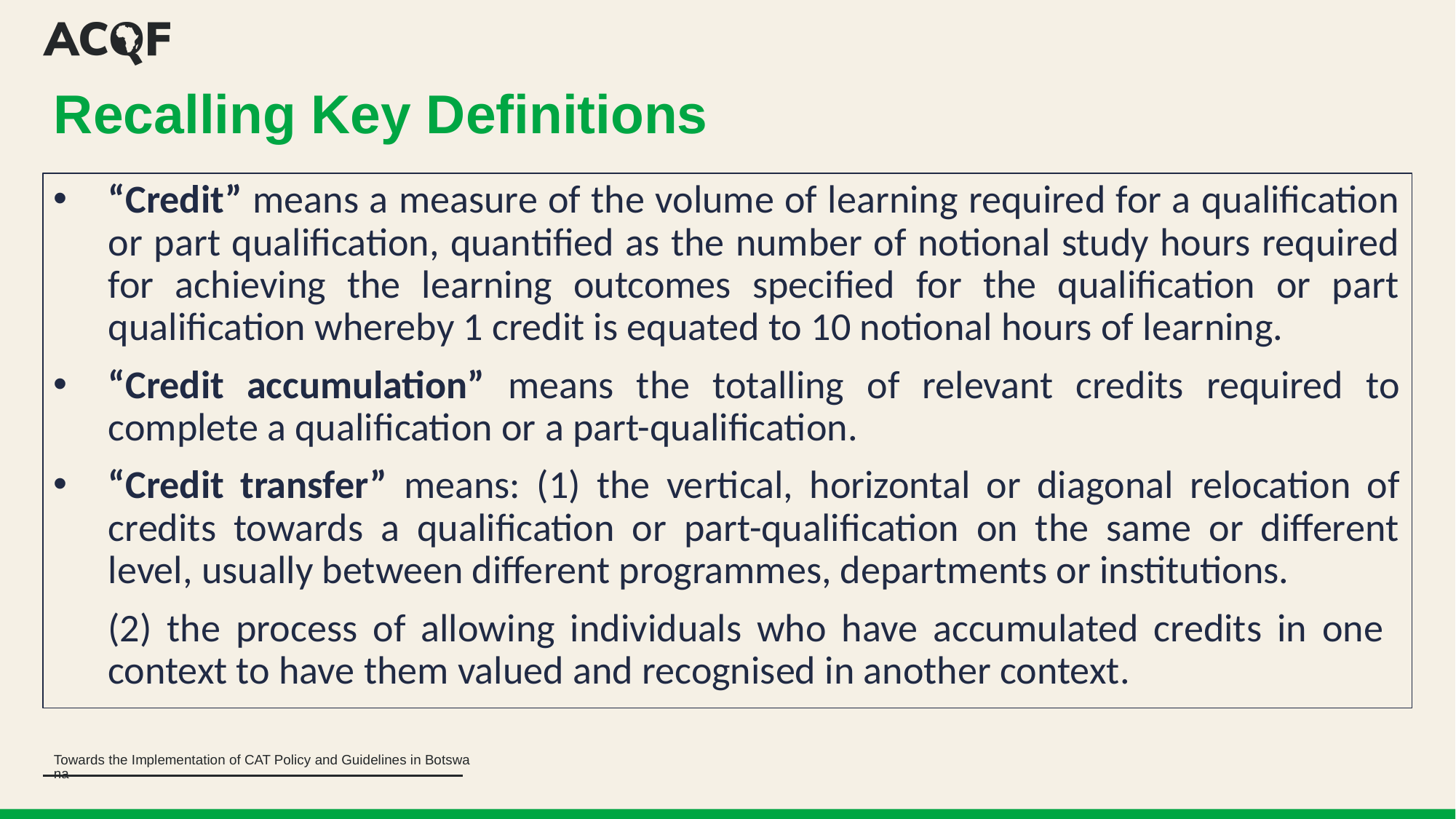

# Recalling Key Definitions
“Credit” means a measure of the volume of learning required for a qualification or part qualification, quantified as the number of notional study hours required for achieving the learning outcomes specified for the qualification or part qualification whereby 1 credit is equated to 10 notional hours of learning.
“Credit accumulation” means the totalling of relevant credits required to complete a qualification or a part-qualification.
“Credit transfer” means: (1) the vertical, horizontal or diagonal relocation of credits towards a qualification or part-qualification on the same or different level, usually between different programmes, departments or institutions.
(2) the process of allowing individuals who have accumulated credits in one  context to have them valued and recognised in another context.
Towards the Implementation of CAT Policy and Guidelines in Botswana